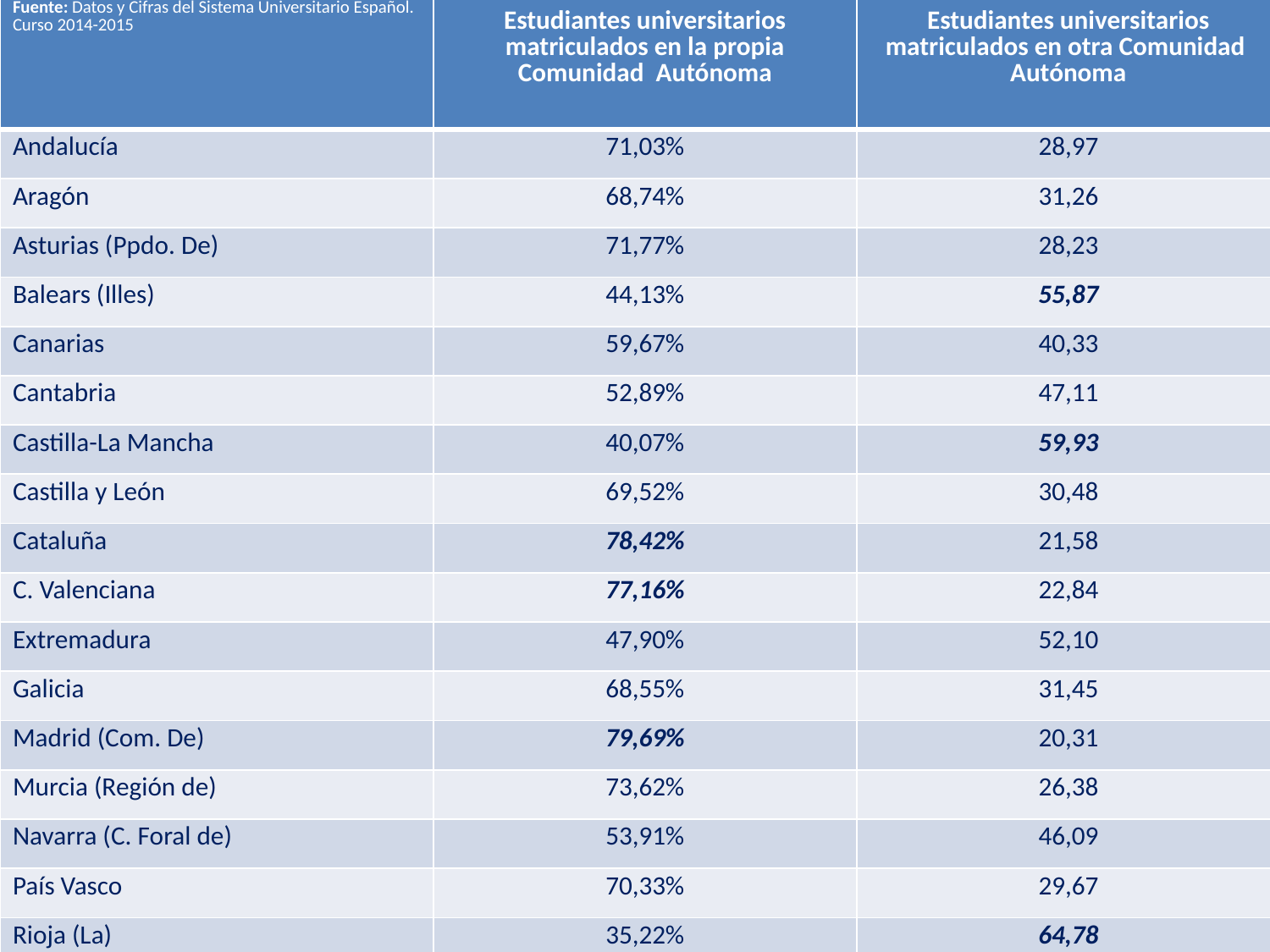

| Fuente: Datos y Cifras del Sistema Universitario Español. Curso 2014-2015 | Estudiantes universitarios matriculados en la propia Comunidad Autónoma | Estudiantes universitarios matriculados en otra Comunidad Autónoma |
| --- | --- | --- |
| Andalucía | 71,03% | 28,97 |
| Aragón | 68,74% | 31,26 |
| Asturias (Ppdo. De) | 71,77% | 28,23 |
| Balears (Illes) | 44,13% | 55,87 |
| Canarias | 59,67% | 40,33 |
| Cantabria | 52,89% | 47,11 |
| Castilla-La Mancha | 40,07% | 59,93 |
| Castilla y León | 69,52% | 30,48 |
| Cataluña | 78,42% | 21,58 |
| C. Valenciana | 77,16% | 22,84 |
| Extremadura | 47,90% | 52,10 |
| Galicia | 68,55% | 31,45 |
| Madrid (Com. De) | 79,69% | 20,31 |
| Murcia (Región de) | 73,62% | 26,38 |
| Navarra (C. Foral de) | 53,91% | 46,09 |
| País Vasco | 70,33% | 29,67 |
| Rioja (La) | 35,22% | 64,78 |